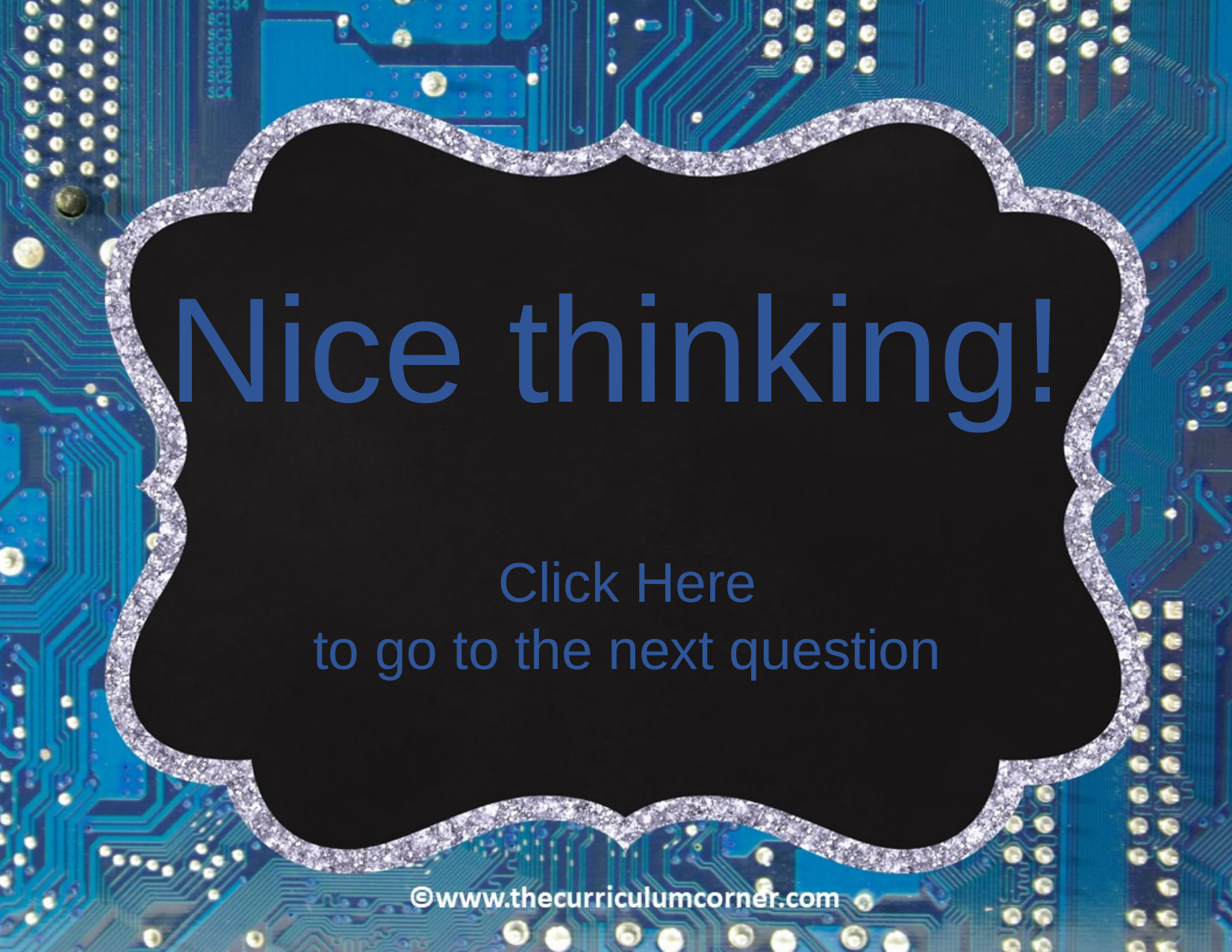

Nice thinking!
Click Here
to go to the next question